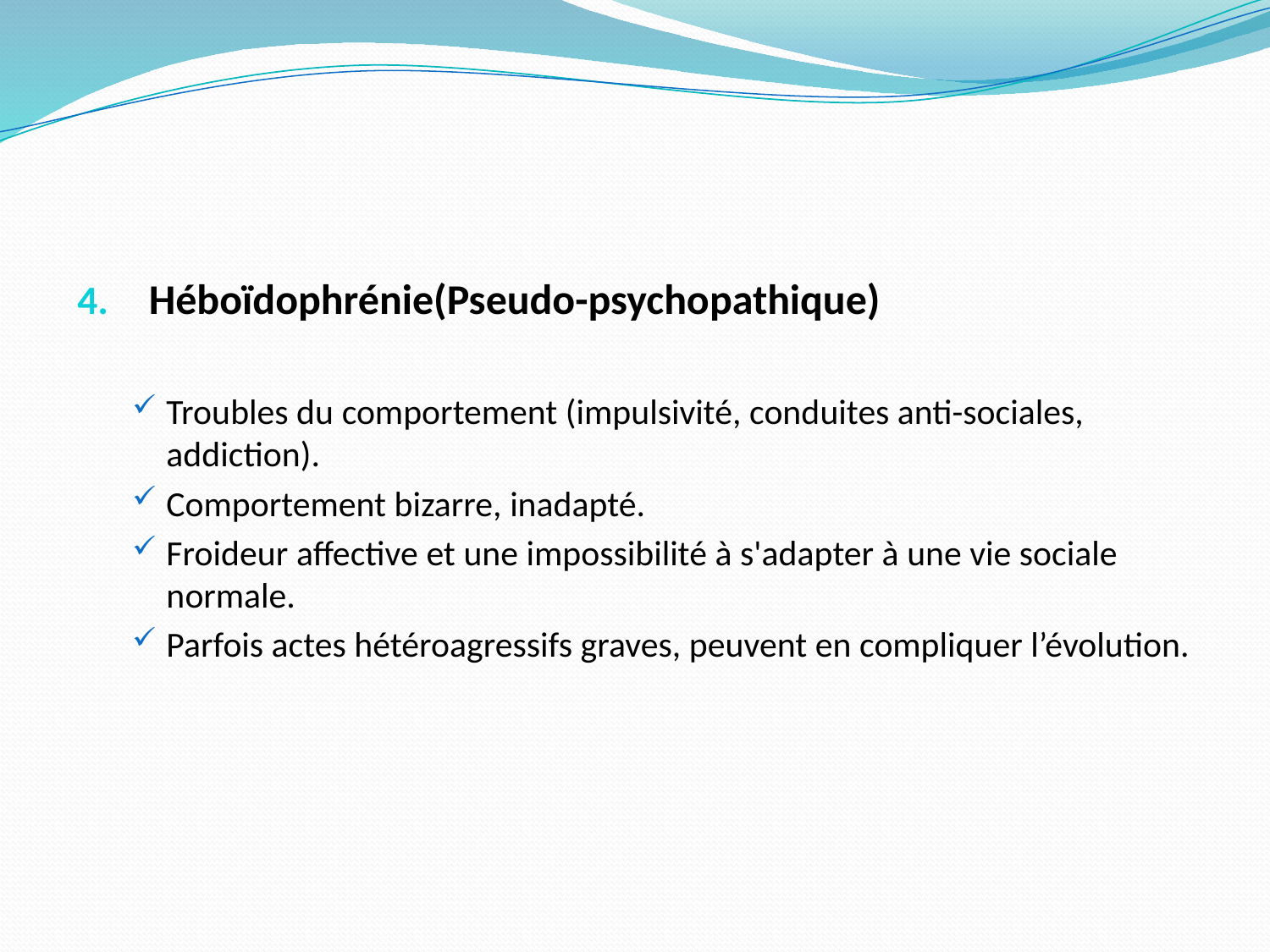

#
Héboïdophrénie(Pseudo-psychopathique)

Troubles du comportement (impulsivité, conduites anti-sociales, addiction).
Comportement bizarre, inadapté.
Froideur affective et une impossibilité à s'adapter à une vie sociale normale.
Parfois actes hétéroagressifs graves, peuvent en compliquer l’évolution.